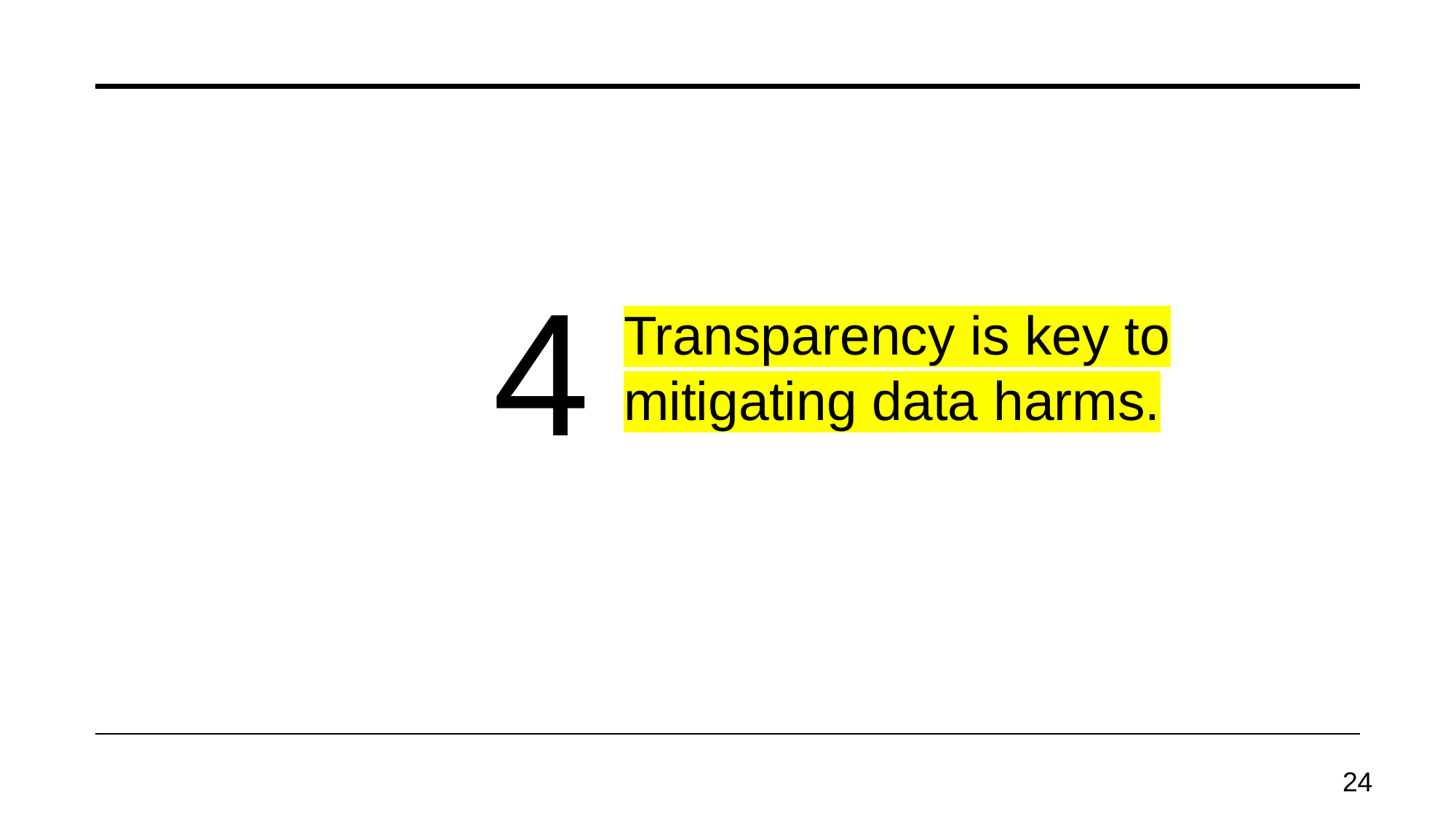

4
Transparency is key to mitigating data harms.
24